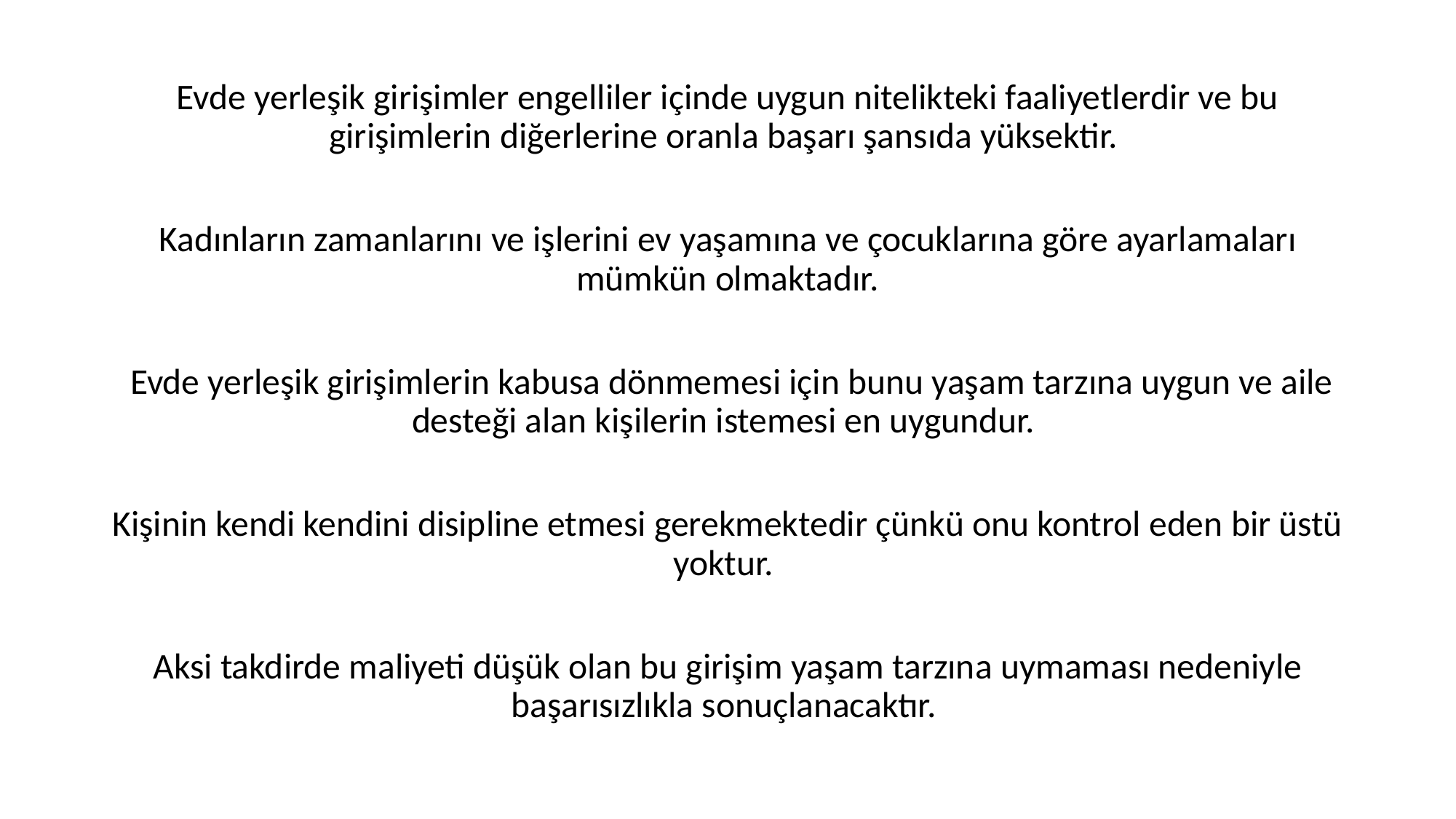

Evde yerleşik girişimler engelliler içinde uygun nitelikteki faaliyetlerdir ve bu girişimlerin diğerlerine oranla başarı şansıda yüksektir.

Kadınların zamanlarını ve işlerini ev yaşamına ve çocuklarına göre ayarlamaları mümkün olmaktadır.

 Evde yerleşik girişimlerin kabusa dönmemesi için bunu yaşam tarzına uygun ve aile desteği alan kişilerin istemesi en uygundur.

Kişinin kendi kendini disipline etmesi gerekmektedir çünkü onu kontrol eden bir üstü yoktur.

Aksi takdirde maliyeti düşük olan bu girişim yaşam tarzına uymaması nedeniyle başarısızlıkla sonuçlanacaktır.